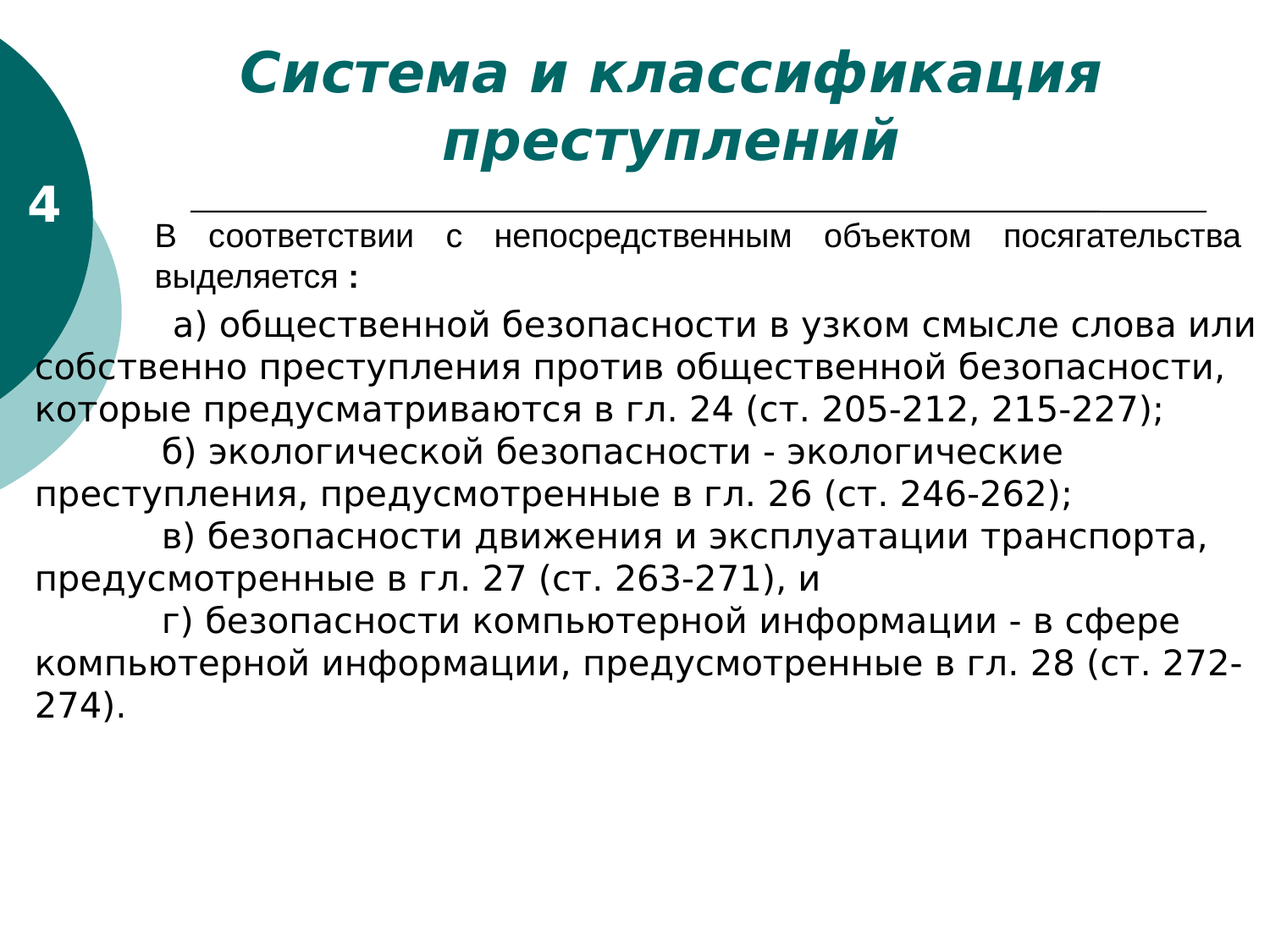

Система и классификация преступлений

4
В соответствии с непосредственным объектом посягательства выделяется :
	 а) общественной безопасности в узком смысле слова или собственно преступления против общественной безопасности, которые предусматриваются в гл. 24 (ст. 205-212, 215-227);
	б) экологической безопасности - экологические преступления, предусмотренные в гл. 26 (ст. 246-262);
	в) безопасности движения и эксплуатации транспорта, предусмотренные в гл. 27 (ст. 263-271), и
	г) безопасности компьютерной информации - в сфере компьютерной информации, предусмотренные в гл. 28 (ст. 272-274).